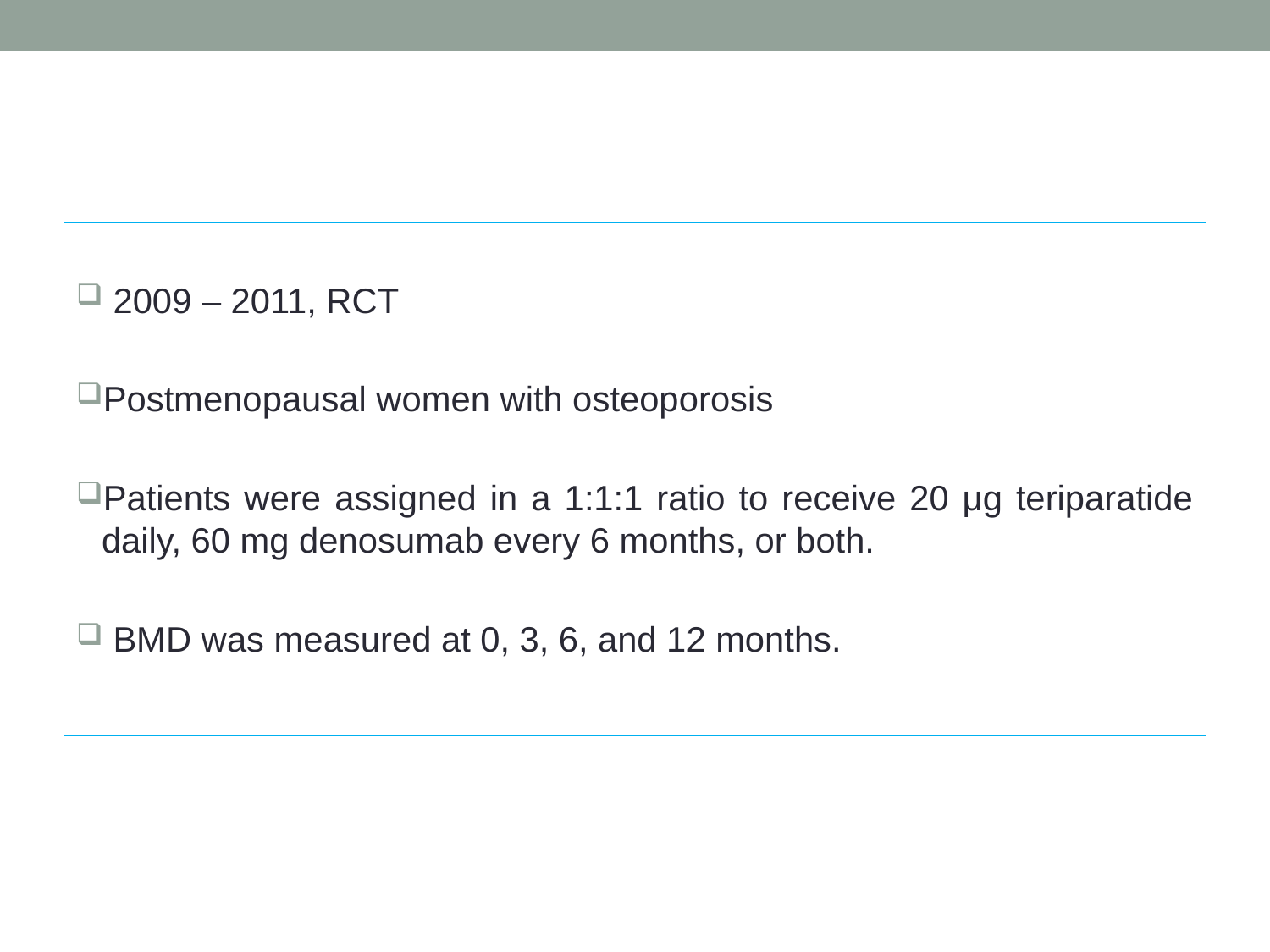

2009 – 2011, RCT

Postmenopausal women with osteoporosis

Patients were assigned in a 1:1:1 ratio to receive 20 μg teriparatide daily, 60 mg denosumab every 6 months, or both.

 BMD was measured at 0, 3, 6, and 12 months.